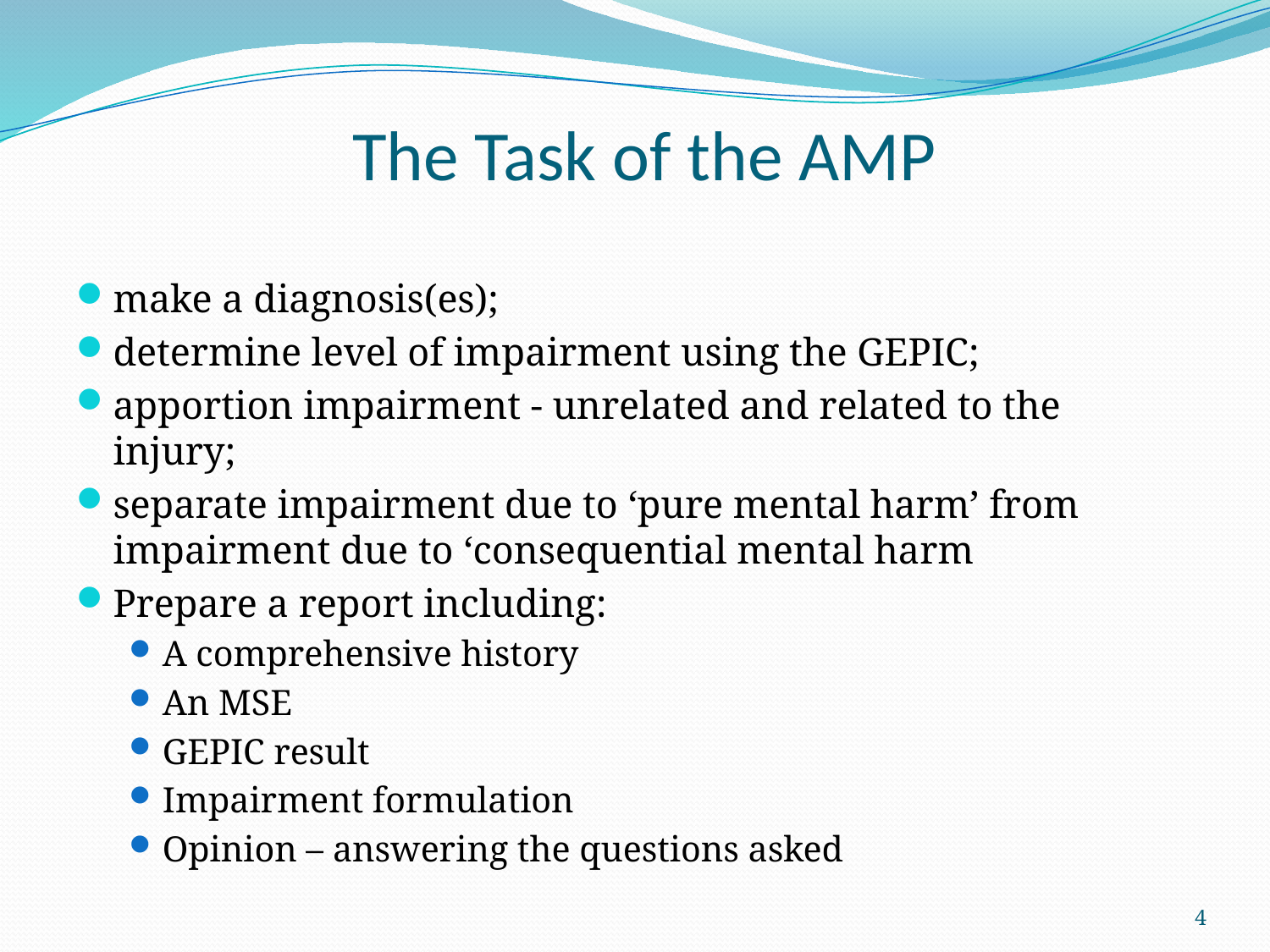

# The Task of the AMP
make a diagnosis(es);
determine level of impairment using the GEPIC;
apportion impairment - unrelated and related to the injury;
separate impairment due to ‘pure mental harm’ from impairment due to ‘consequential mental harm
Prepare a report including:
A comprehensive history
An MSE
GEPIC result
Impairment formulation
Opinion – answering the questions asked

4